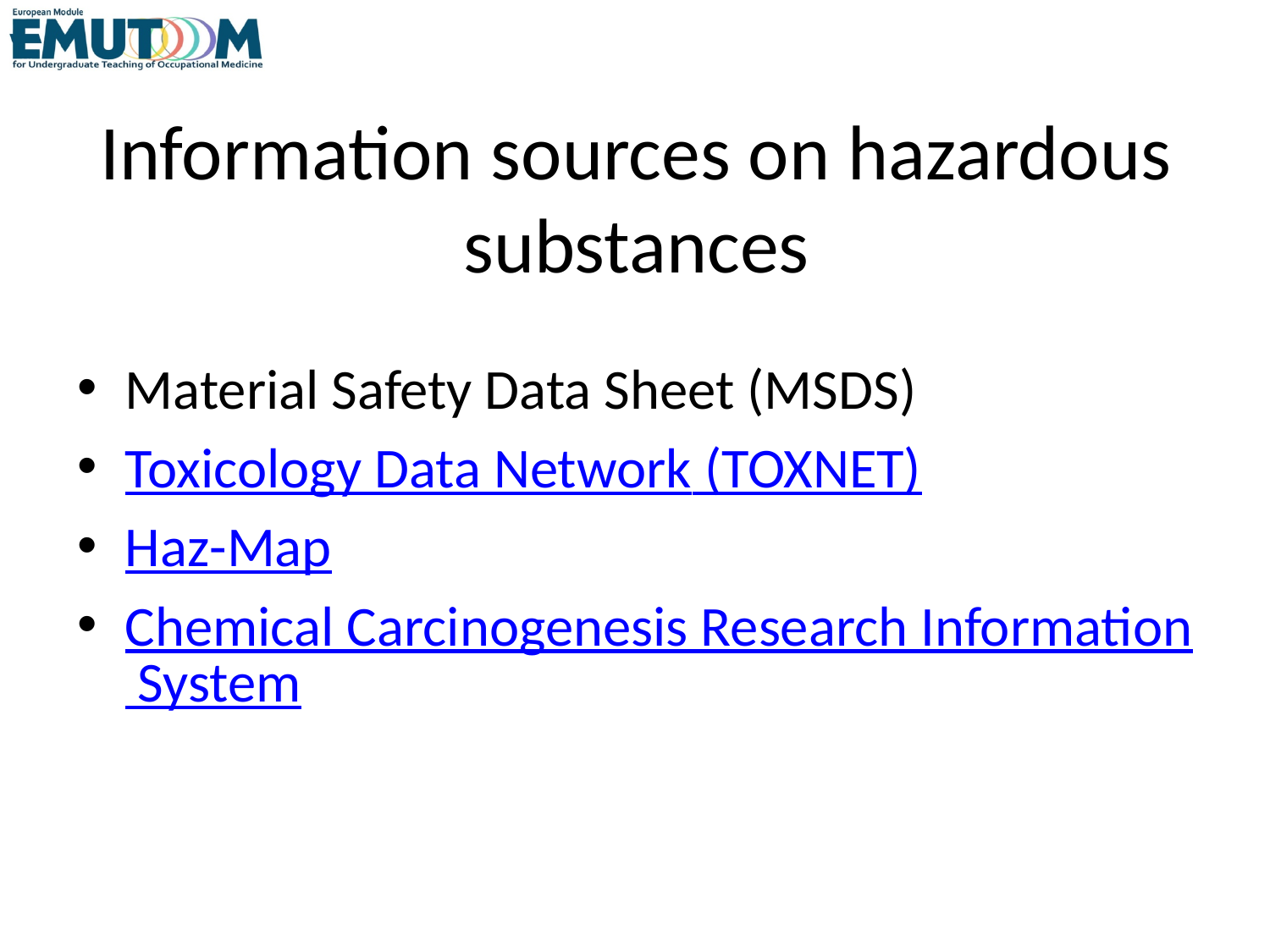

# Information sources on hazardous substances
Material Safety Data Sheet (MSDS)
Toxicology Data Network (TOXNET)
Haz-Map
Chemical Carcinogenesis Research Information System